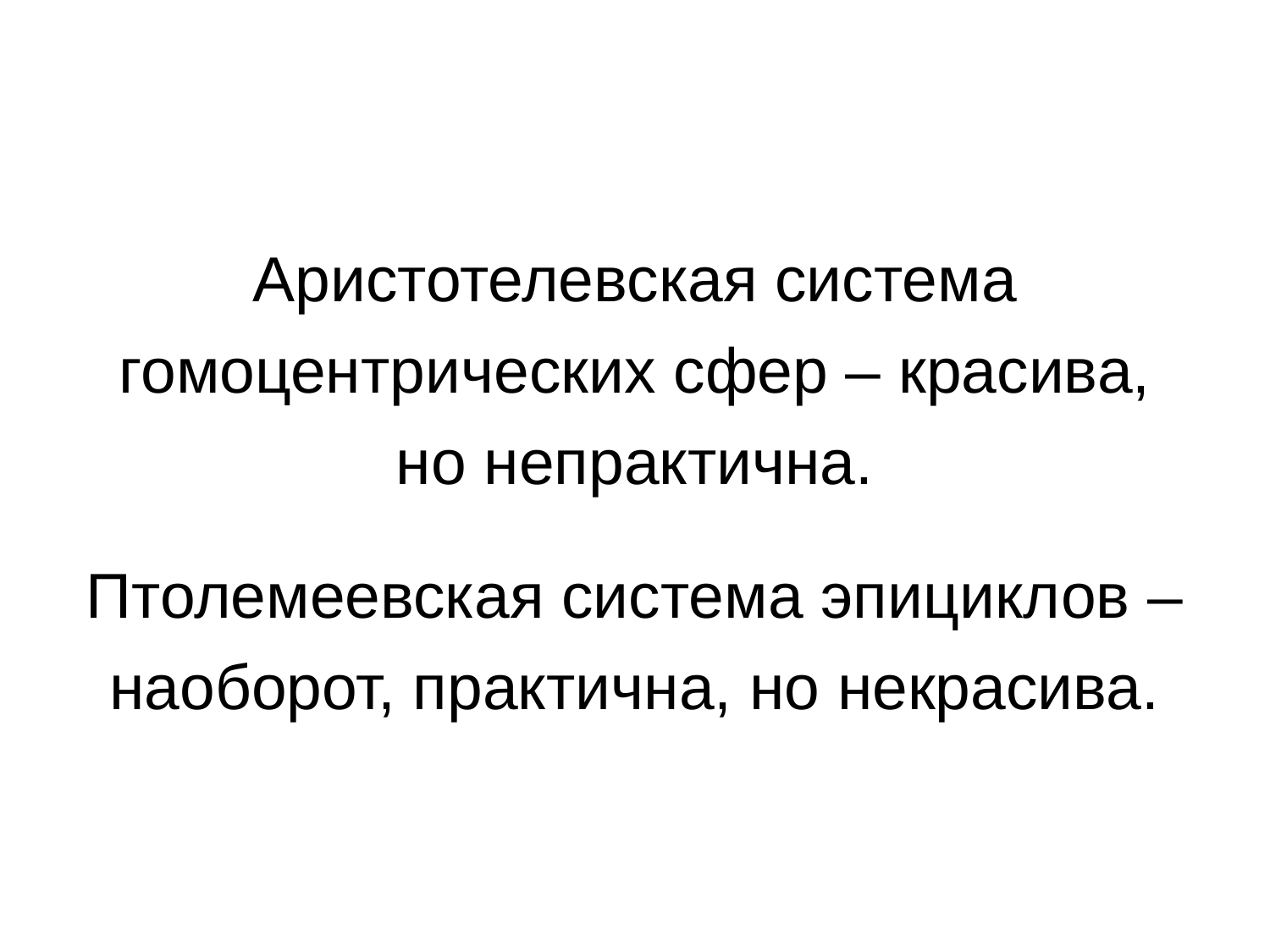

Аристотелевская система гомоцентрических сфер – красива, но непрактична.
Птолемеевская система эпициклов – наоборот, практична, но некрасива.